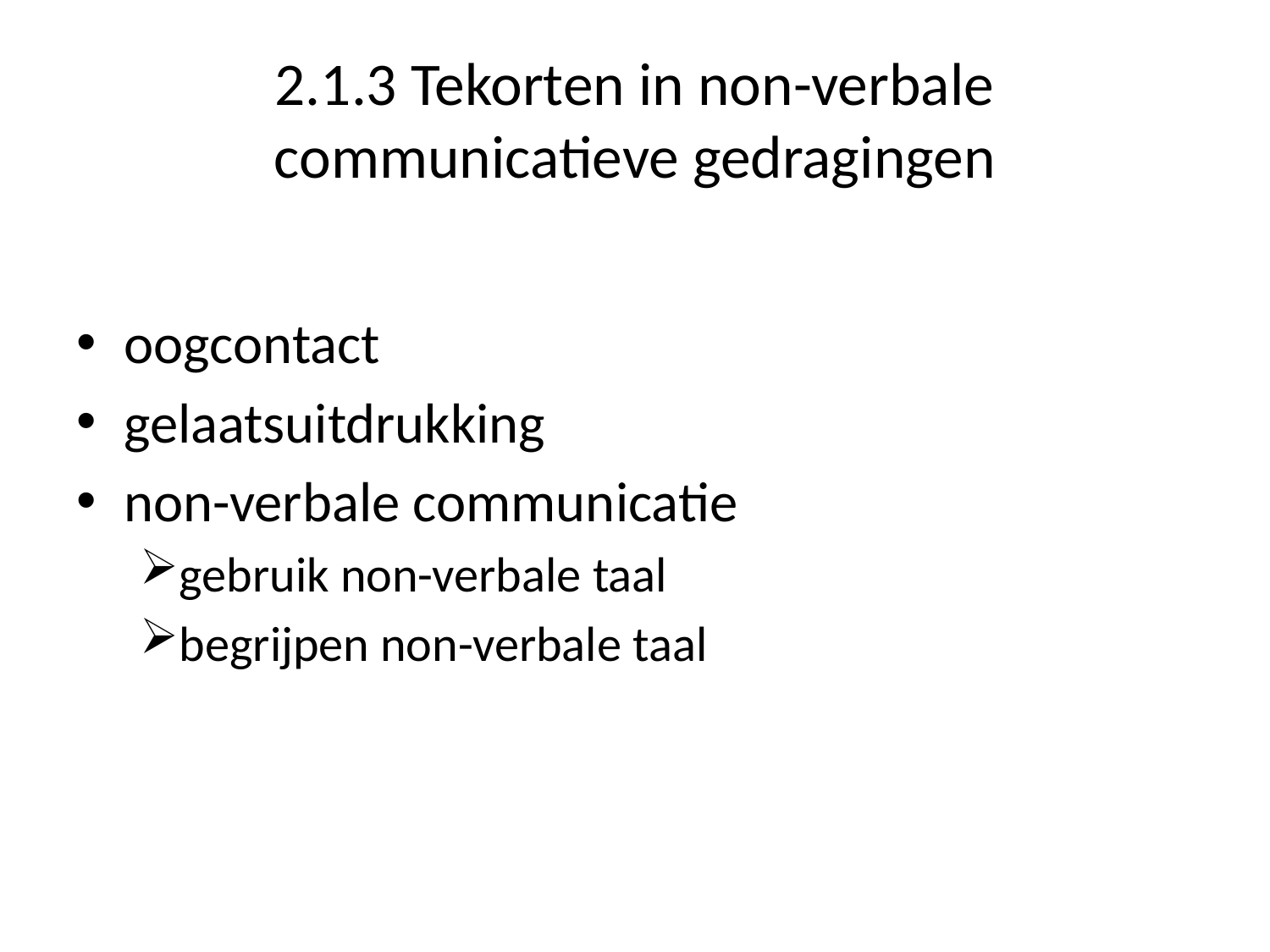

# 2.1.3 Tekorten in non-verbale communicatieve gedragingen

oogcontact
gelaatsuitdrukking
non-verbale communicatie
gebruik non-verbale taal
begrijpen non-verbale taal